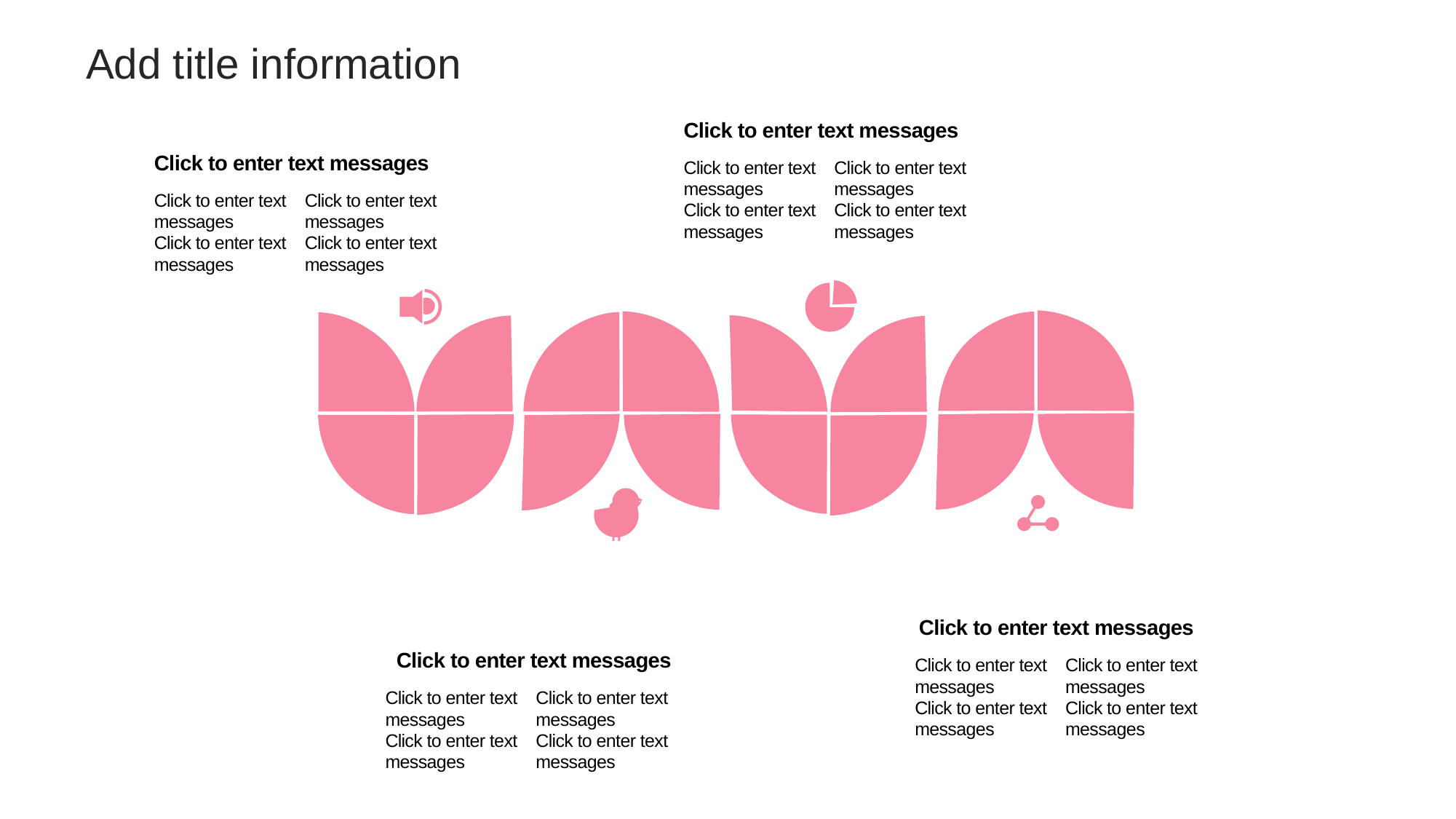

Add title information
Click to enter text messages
Click to enter text messages
Click to enter text messages
Click to enter text messages
Click to enter text messages
Click to enter text messages
Click to enter text messages
Click to enter text messages
Click to enter text messages
Click to enter text messages

Click to enter text messages
Click to enter text messages
Click to enter text messages
Click to enter text messages
Click to enter text messages
Click to enter text messages
Click to enter text messages
Click to enter text messages
Click to enter text messages
Click to enter text messages